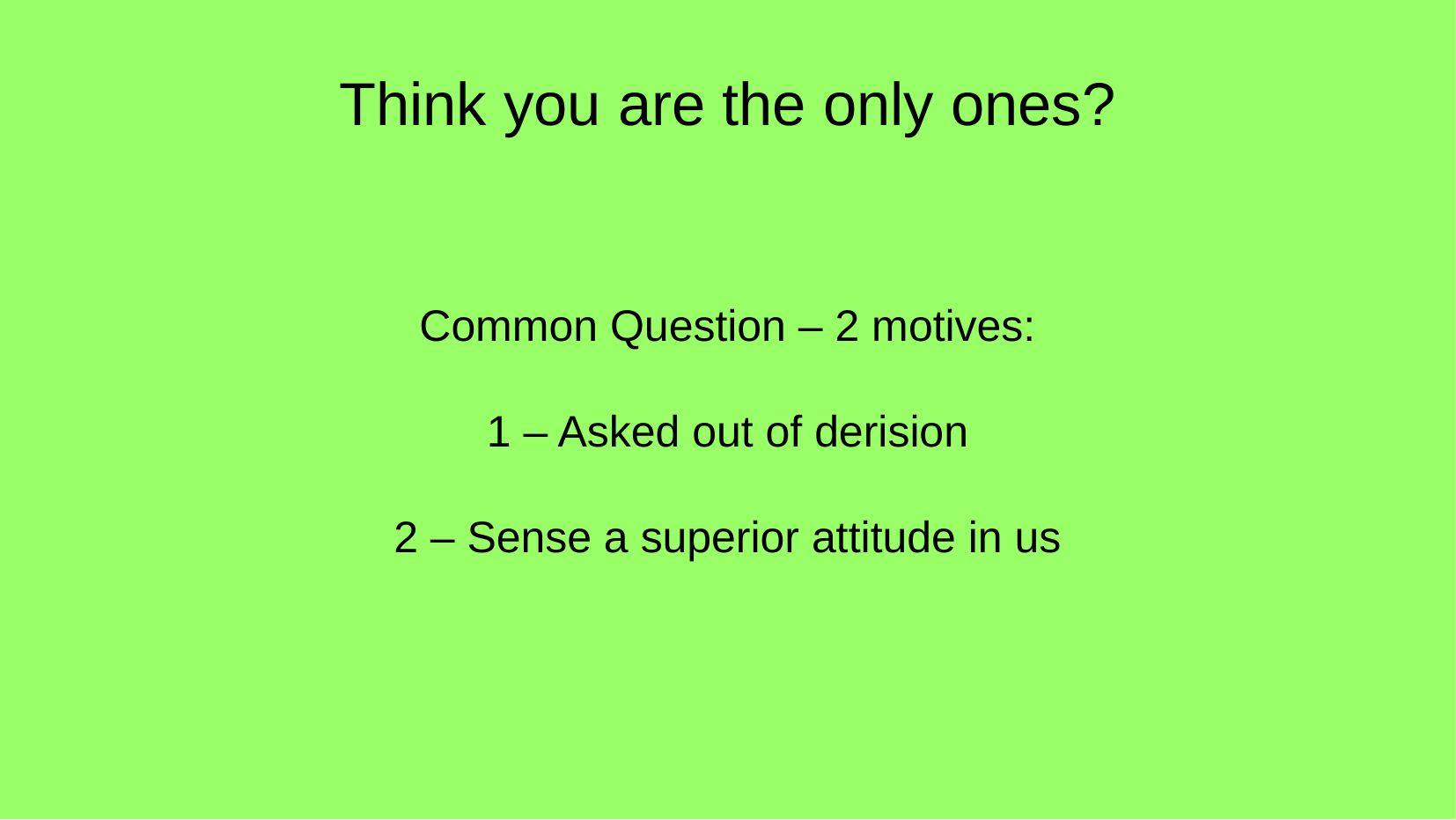

Think you are the only ones?
Common Question – 2 motives:

1 – Asked out of derision

2 – Sense a superior attitude in us